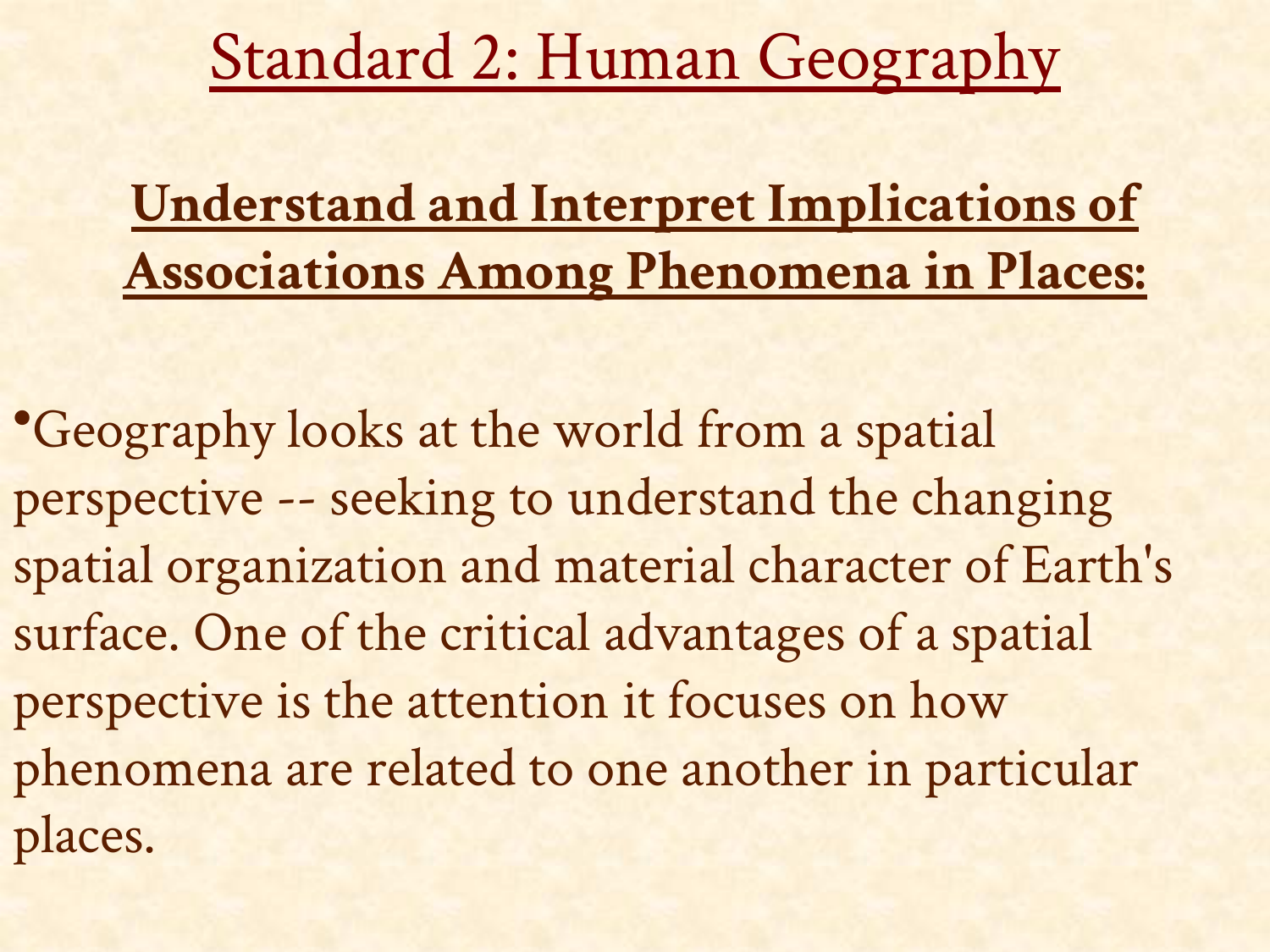

# Standard 2: Human Geography
Understand and Interpret Implications of Associations Among Phenomena in Places:

Geography looks at the world from a spatial perspective -- seeking to understand the changing spatial organization and material character of Earth's surface. One of the critical advantages of a spatial perspective is the attention it focuses on how phenomena are related to one another in particular places.